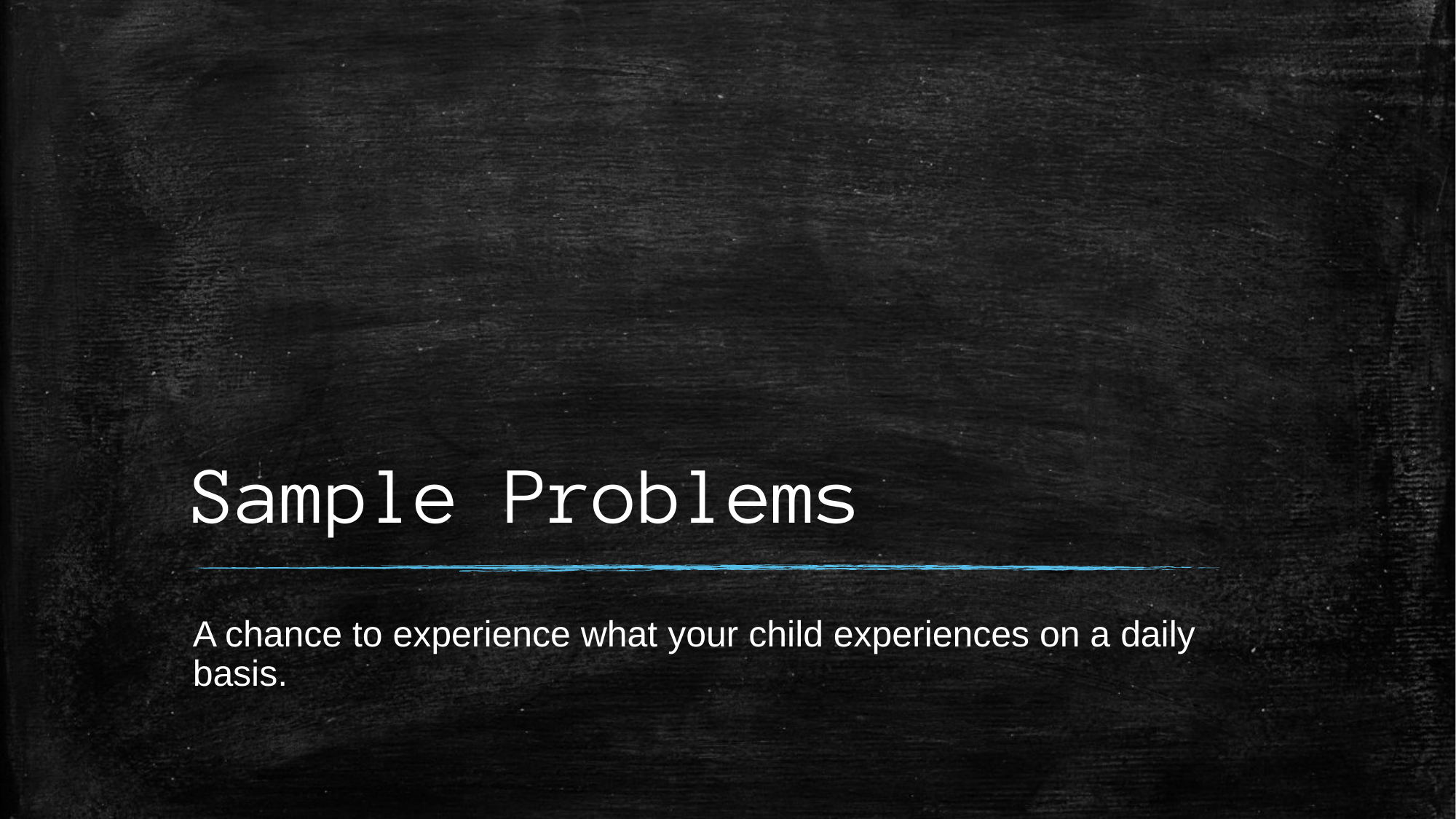

# Sample Problems
A chance to experience what your child experiences on a daily basis.